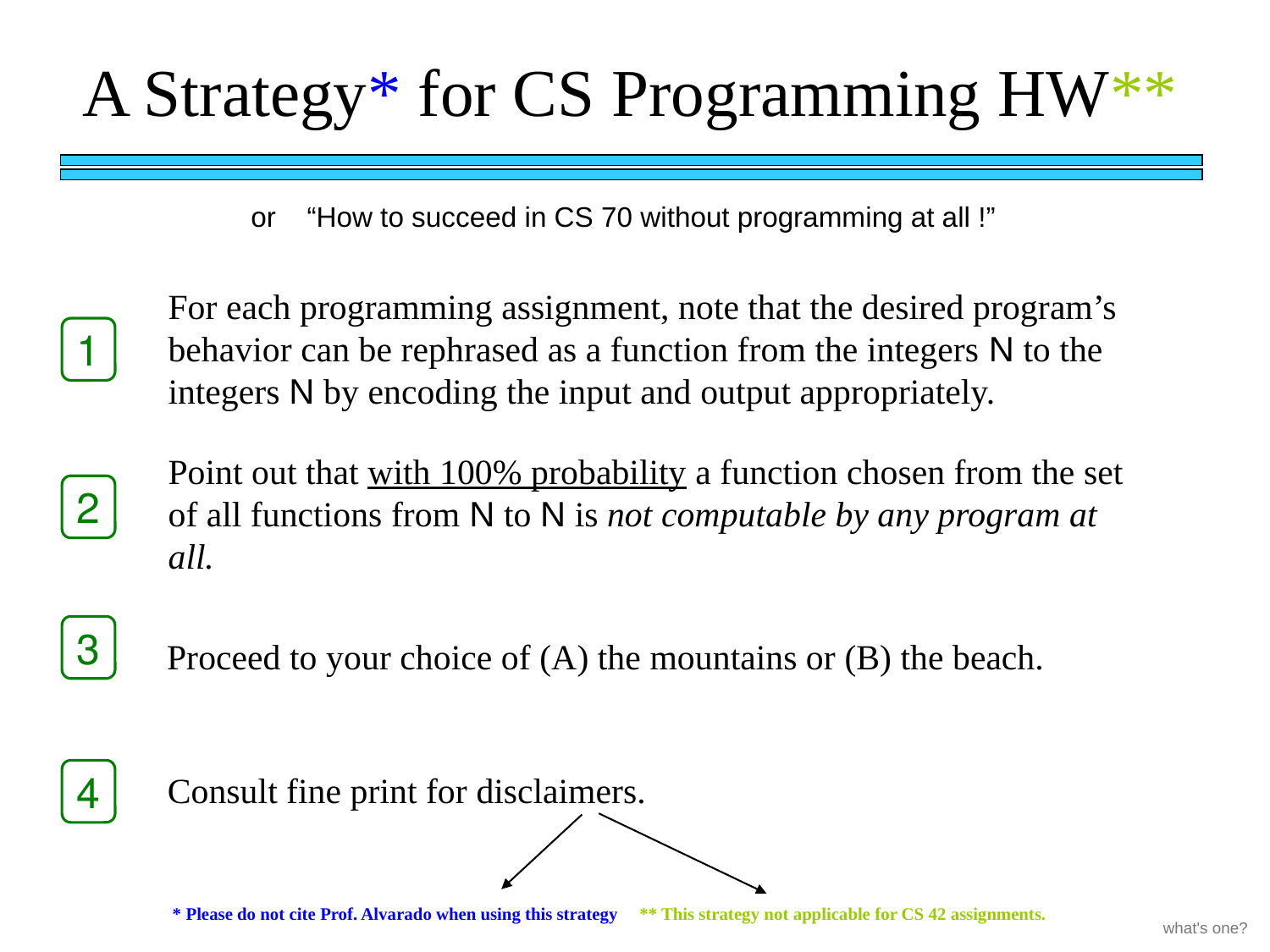

A Strategy* for CS Programming HW**

or    “How to succeed in CS 70 without programming at all !”
For each programming assignment, note that the desired program’s behavior can be rephrased as a function from the integers N to the integers N by encoding the input and output appropriately.
1
Point out that with 100% probability a function chosen from the set of all functions from N to N is not computable by any program at all.
2

3
Proceed to your choice of (A) the mountains or (B) the beach.
4
Consult fine print for disclaimers.

* Please do not cite Prof. Alvarado when using this strategy
** This strategy not applicable for CS 42 assignments.
what's one?